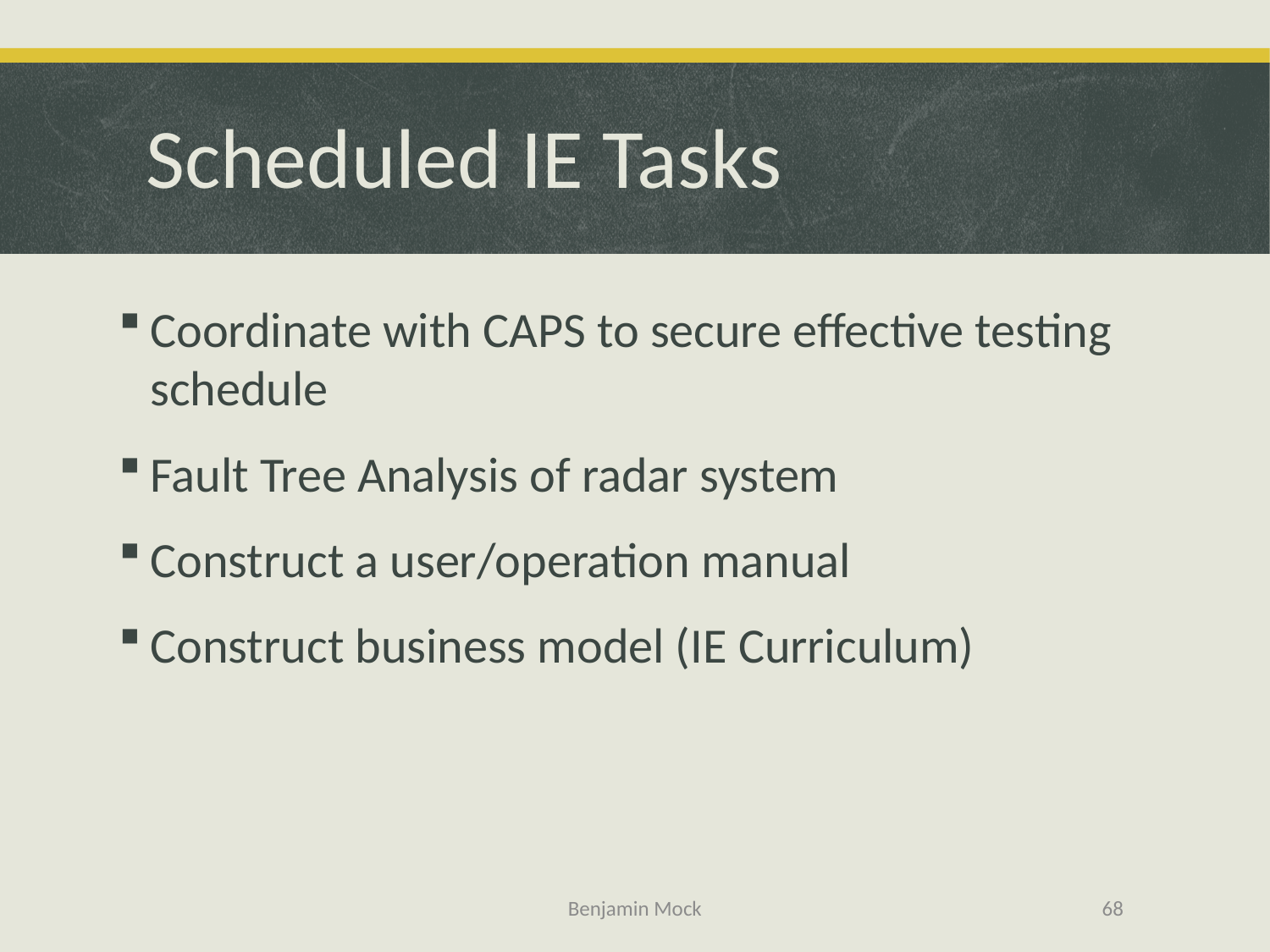

# Scheduled IE Tasks
Coordinate with CAPS to secure effective testing schedule
Fault Tree Analysis of radar system
Construct a user/operation manual
Construct business model (IE Curriculum)
Benjamin Mock
68